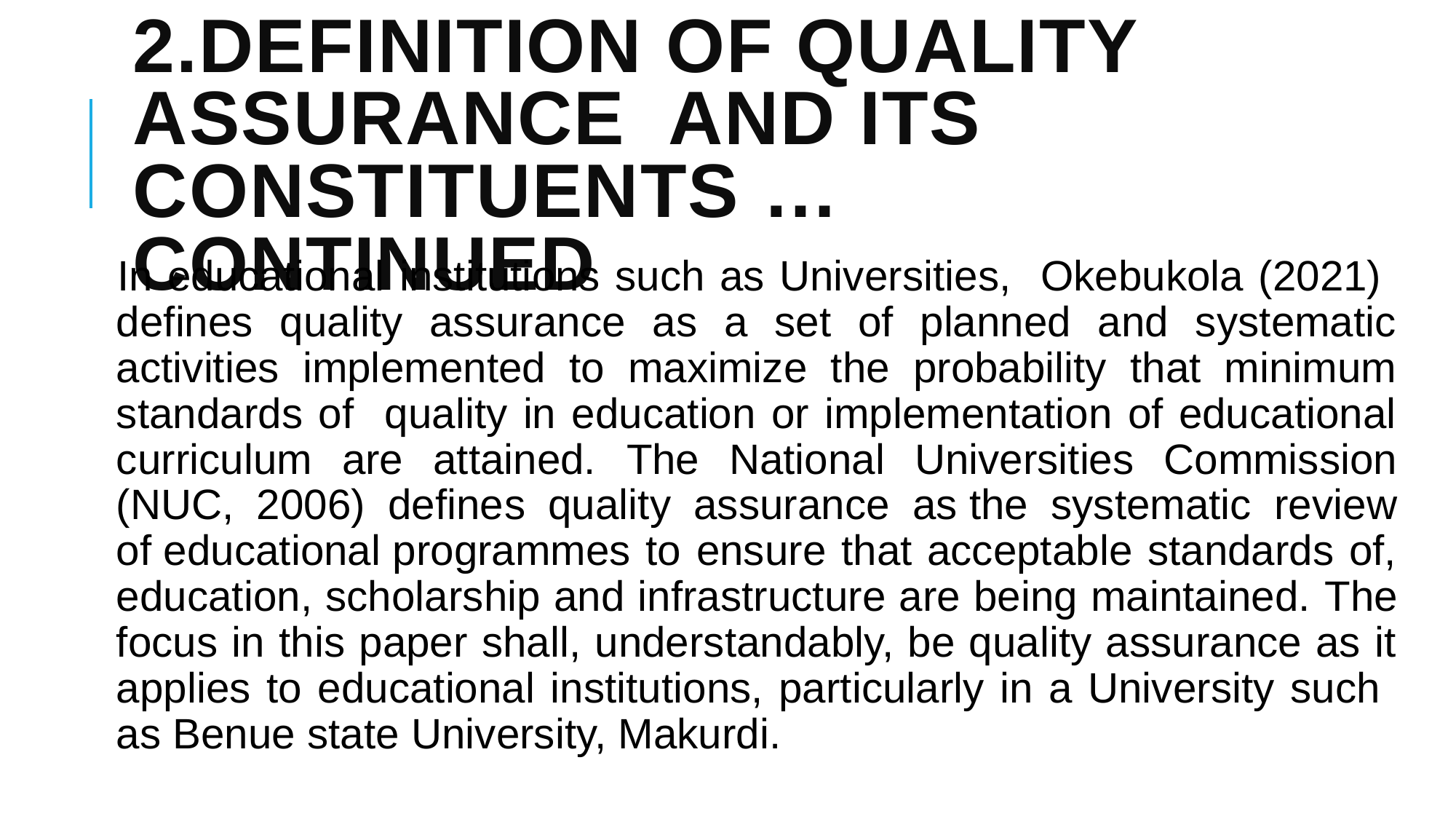

# 2.DEFINITION OF QUALITY ASSURANCE  AND ITS CONSTITUENTS … Continued
In educational institutions such as Universities,  Okebukola (2021)  defines quality assurance as a set of planned and systematic activities implemented to maximize the probability that minimum standards of  quality in education or implementation of educational curriculum are attained. The National Universities Commission (NUC, 2006) defines quality assurance as the systematic review of educational programmes to ensure that acceptable standards of, education, scholarship and infrastructure are being maintained. The focus in this paper shall, understandably, be quality assurance as it applies to educational institutions, particularly in a University such  as Benue state University, Makurdi.